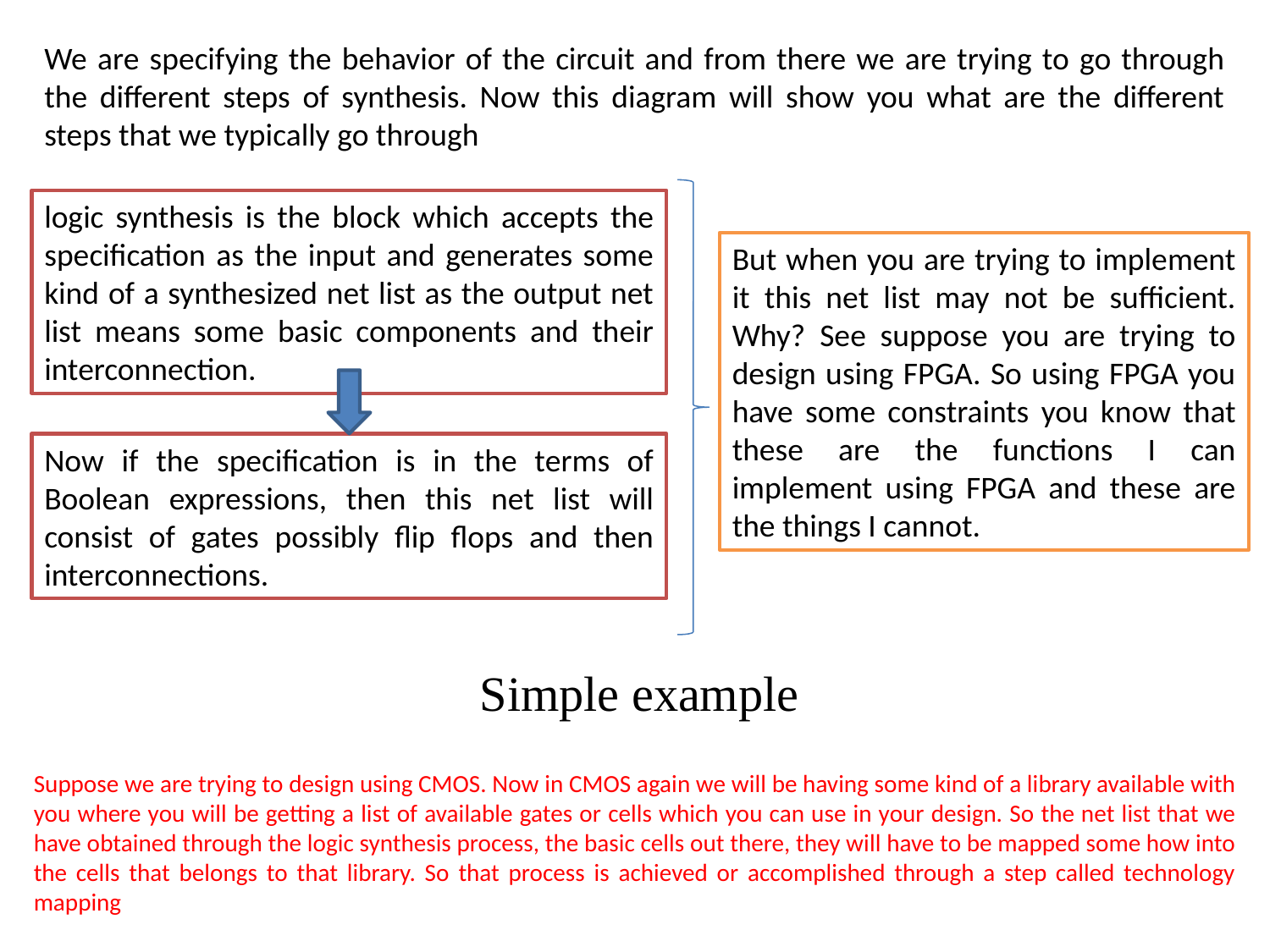

We are specifying the behavior of the circuit and from there we are trying to go through the different steps of synthesis. Now this diagram will show you what are the different steps that we typically go through

logic synthesis is the block which accepts the specification as the input and generates some kind of a synthesized net list as the output net list means some basic components and their interconnection.
But when you are trying to implement it this net list may not be sufficient. Why? See suppose you are trying to design using FPGA. So using FPGA you have some constraints you know that these are the functions I can implement using FPGA and these are the things I cannot.

Now if the specification is in the terms of Boolean expressions, then this net list will consist of gates possibly flip flops and then interconnections.
Simple example
Suppose we are trying to design using CMOS. Now in CMOS again we will be having some kind of a library available with you where you will be getting a list of available gates or cells which you can use in your design. So the net list that we have obtained through the logic synthesis process, the basic cells out there, they will have to be mapped some how into the cells that belongs to that library. So that process is achieved or accomplished through a step called technology mapping